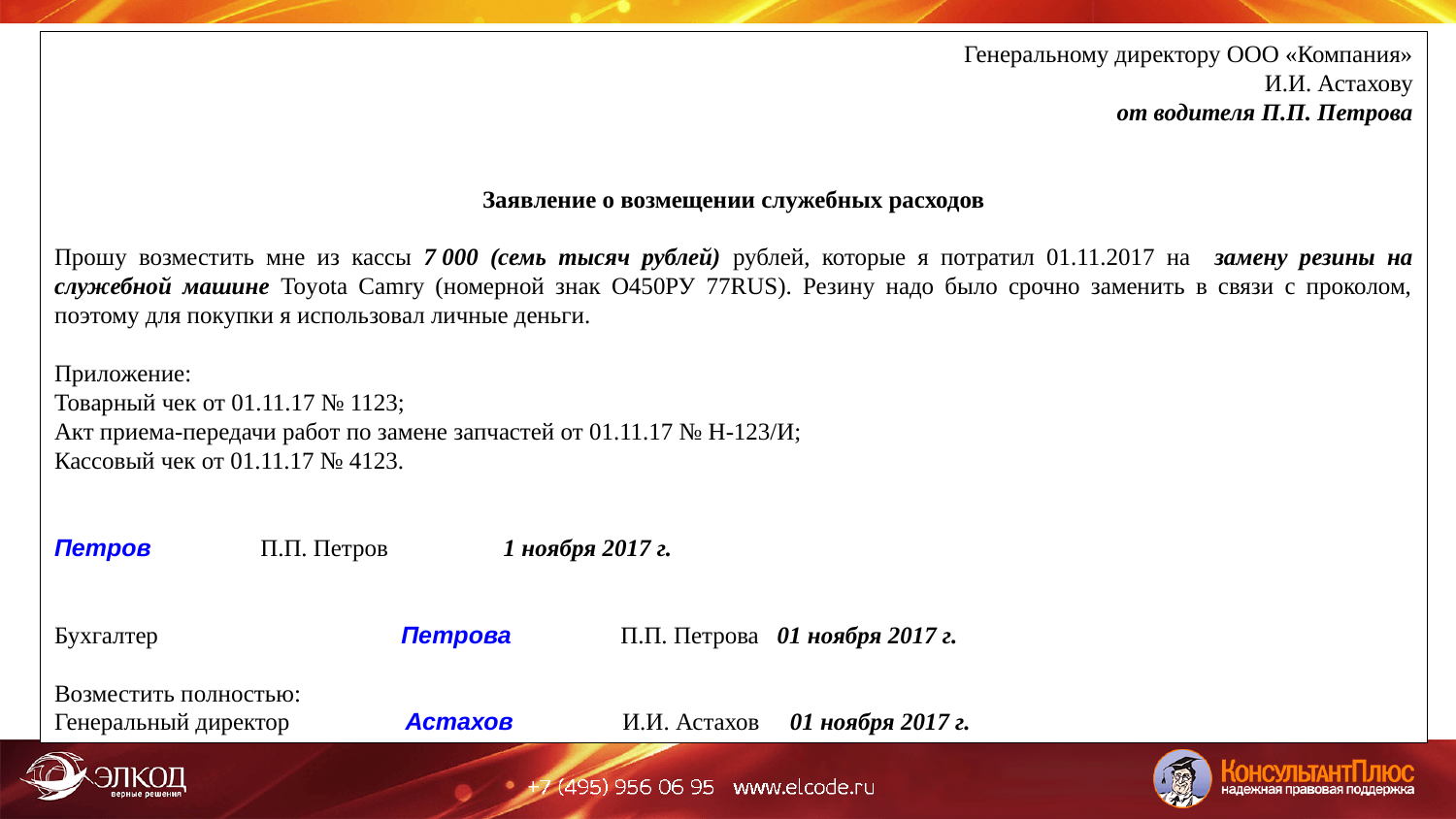

Генеральному директору ООО «Компания»
И.И. Астахову
от водителя П.П. Петрова

Заявление о возмещении служебных расходов

Прошу возместить мне из кассы 7 000 (семь тысяч рублей) рублей, которые я потратил 01.11.2017 на  замену резины на служебной машине Toyota Camry (номерной знак О450РУ 77RUS). Резину надо было срочно заменить в связи с проколом, поэтому для покупки я использовал личные деньги.

Приложение:
Товарный чек от 01.11.17 № 1123;
Акт приема-передачи работ по замене запчастей от 01.11.17 № Н-123/И;
Кассовый чек от 01.11.17 № 4123.

Петров                  П.П. Петров                   1 ноября 2017 г.

Бухгалтер                                        Петрова                  П.П. Петрова   01 ноября 2017 г.

Возместить полностью:
Генеральный директор                   Астахов                  И.И. Астахов     01 ноября 2017 г.